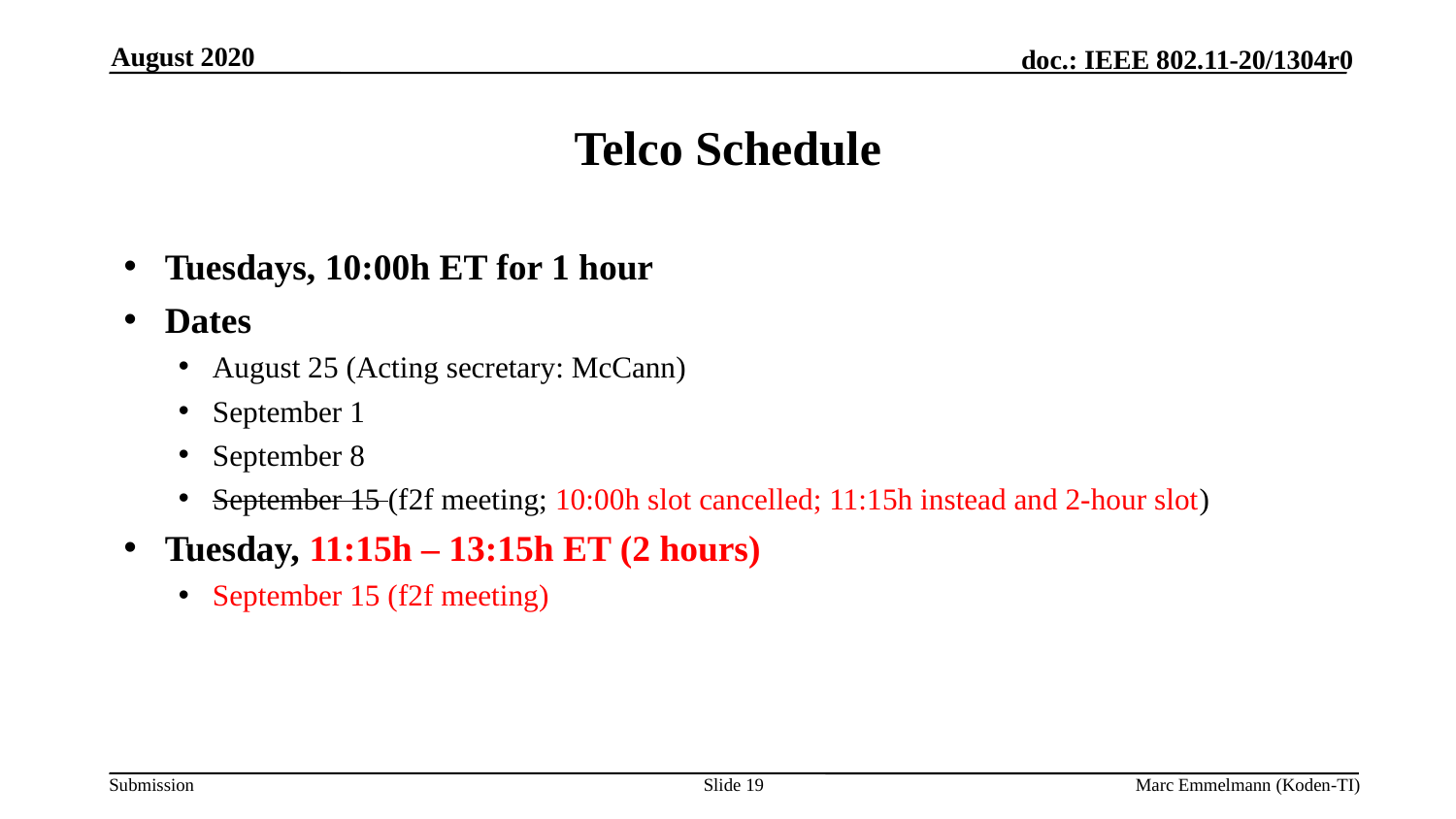

August 2020
# Telco Schedule
Tuesdays, 10:00h ET for 1 hour
Dates
August 25 (Acting secretary: McCann)
September 1
September 8
September 15 (f2f meeting; 10:00h slot cancelled; 11:15h instead and 2-hour slot)
Tuesday, 11:15h – 13:15h ET (2 hours)
September 15 (f2f meeting)

Slide 19
Marc Emmelmann (Koden-TI)